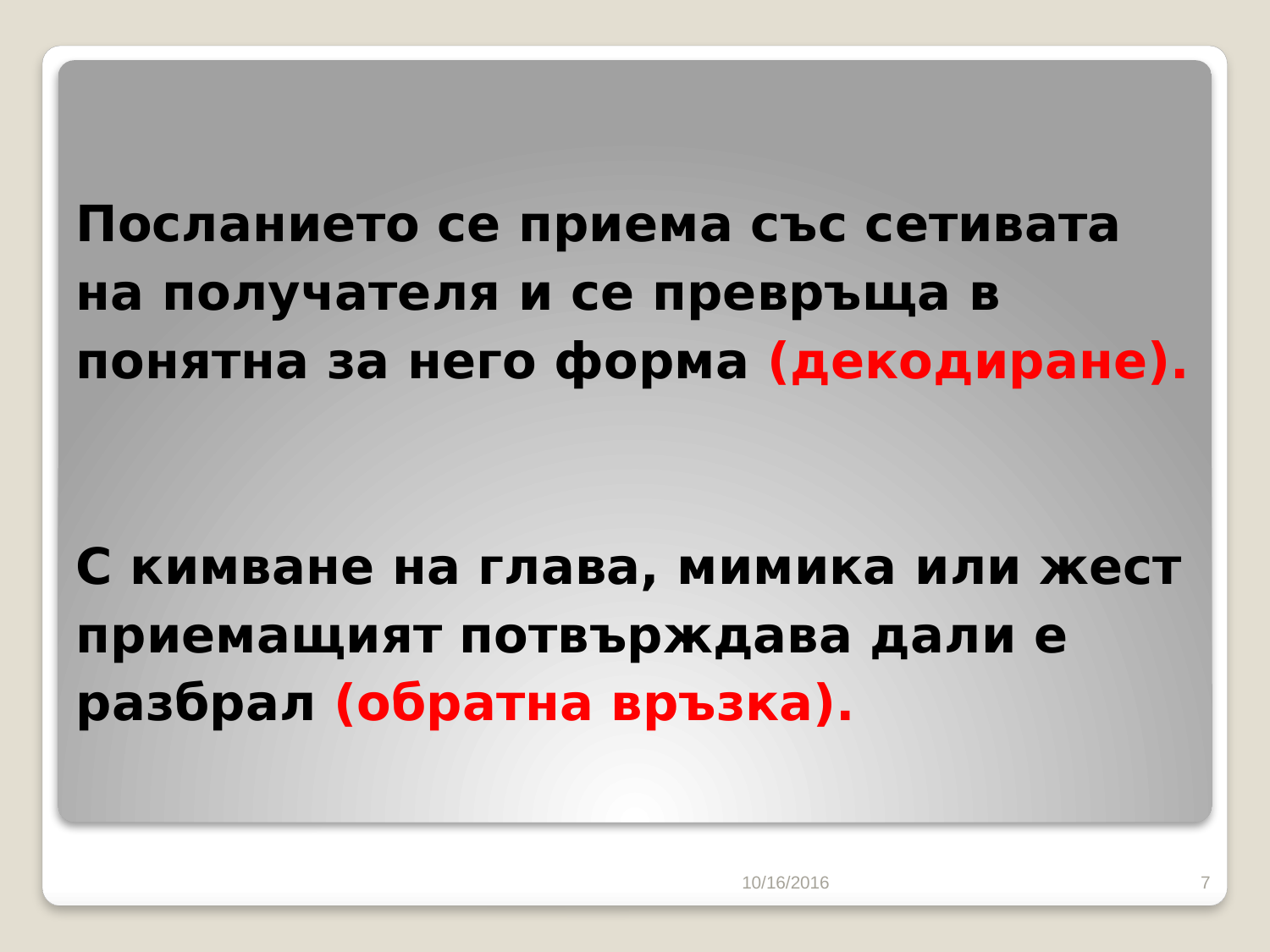

# Посланието се приема със сетивата на получателя и се превръща в понятна за него форма (декодиране). С кимване на глава, мимика или жест приемащият потвърждава дали е разбрал (обратна връзка).
10/16/2016
7